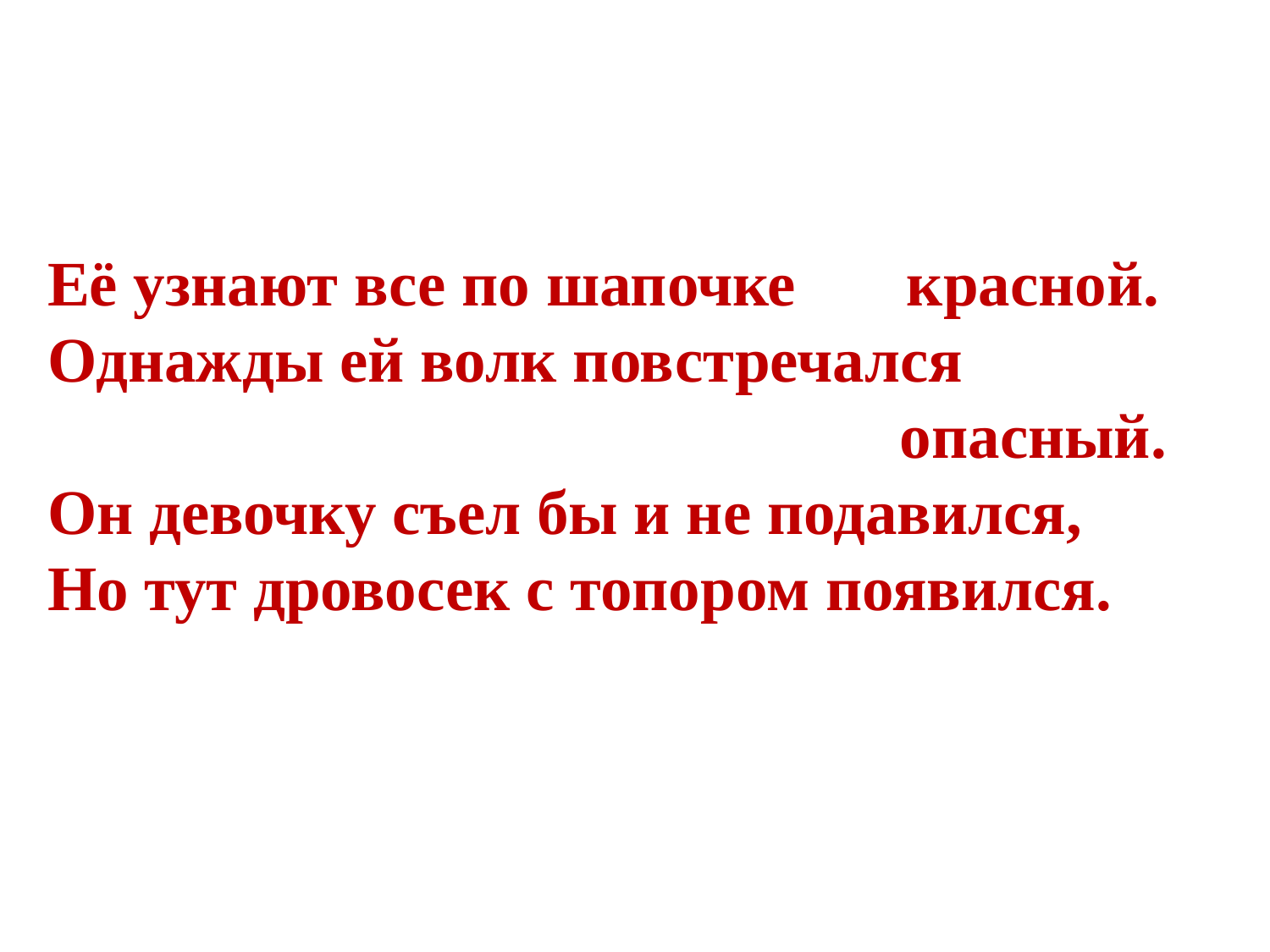

Её узнают все по шапочке       красной. Однажды ей волк повстречался
опасный.
Он девочку съел бы и не подавился,
Но тут дровосек с топором появился.